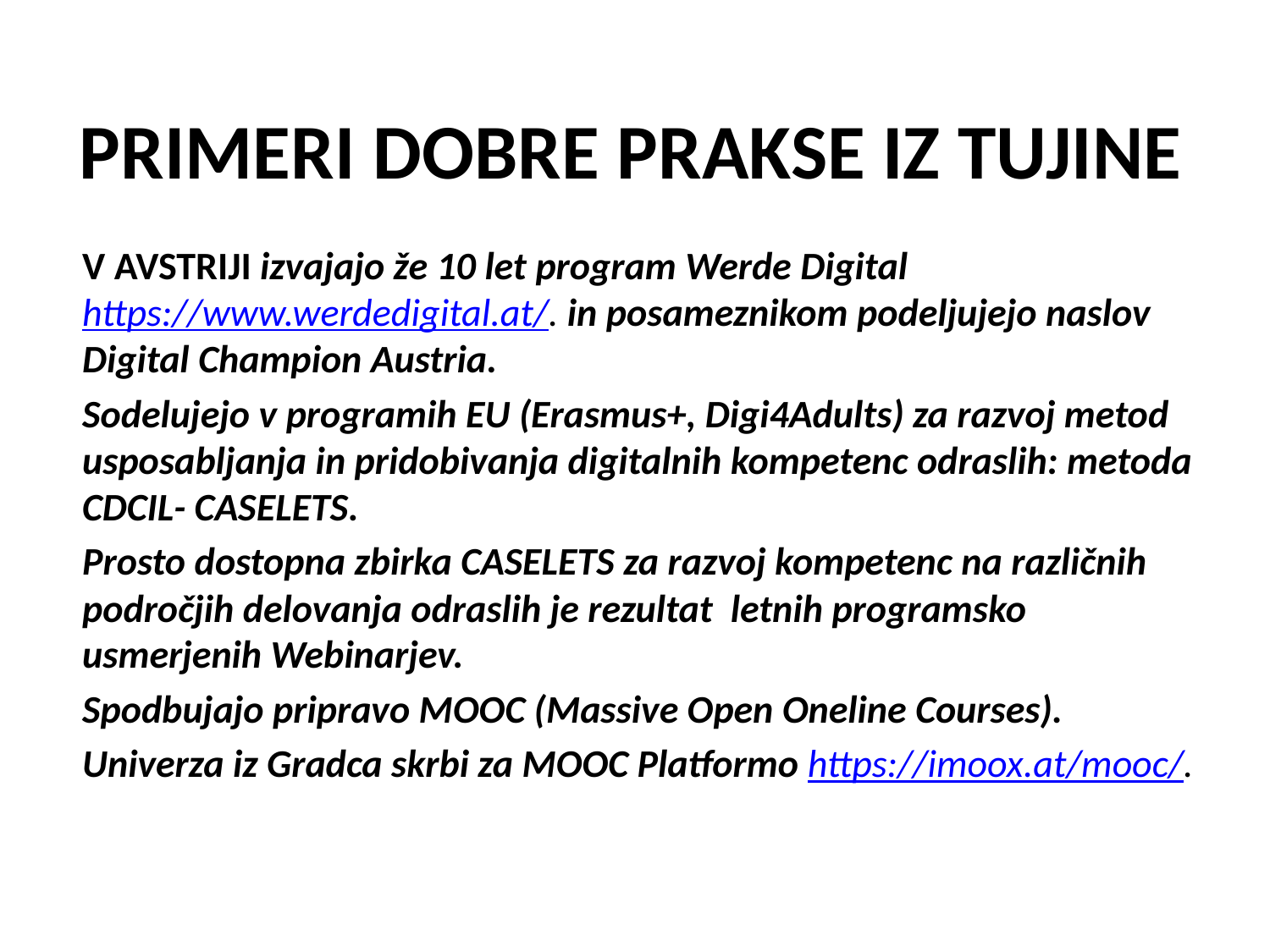

# PRIMERI DOBRE PRAKSE IZ TUJINE

V AVSTRIJI izvajajo že 10 let program Werde Digital  https://www.werdedigital.at/. in posameznikom podeljujejo naslov Digital Champion Austria.
Sodelujejo v programih EU (Erasmus+, Digi4Adults) za razvoj metod usposabljanja in pridobivanja digitalnih kompetenc odraslih: metoda CDCIL- CASELETS.
Prosto dostopna zbirka CASELETS za razvoj kompetenc na različnih področjih delovanja odraslih je rezultat  letnih programsko usmerjenih Webinarjev.
Spodbujajo pripravo MOOC (Massive Open Oneline Courses).
Univerza iz Gradca skrbi za MOOC Platformo https://imoox.at/mooc/.